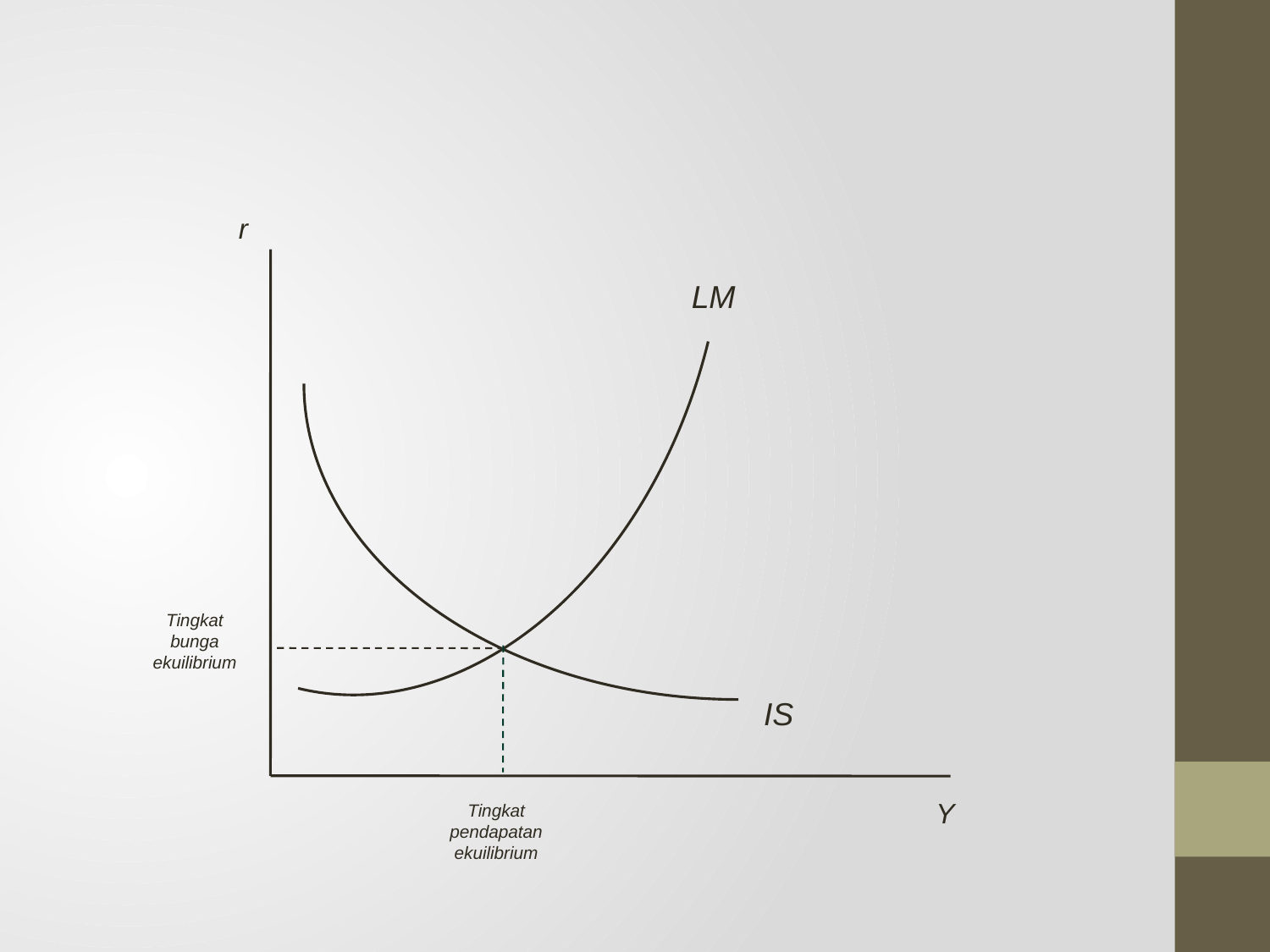

r
LM
Tingkat bunga ekuilibrium
IS
Y
Tingkat pendapatanekuilibrium